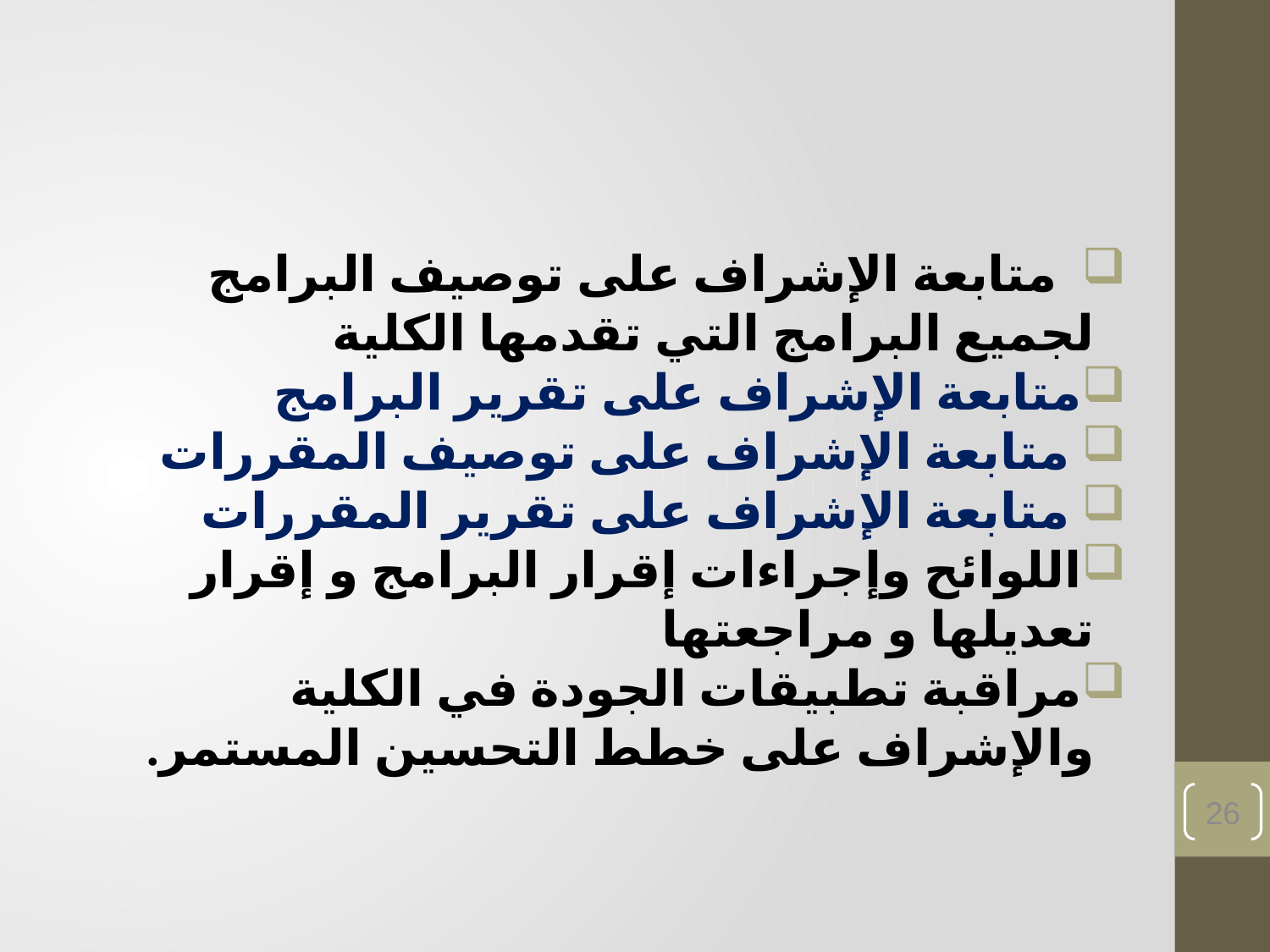

متابعة الإشراف على توصيف البرامج لجميع البرامج التي تقدمها الكلية
متابعة الإشراف على تقرير البرامج
 متابعة الإشراف على توصيف المقررات
 متابعة الإشراف على تقرير المقررات
اللوائح وإجراءات إقرار البرامج و إقرار تعديلها و مراجعتها
مراقبة تطبيقات الجودة في الكلية والإشراف على خطط التحسين المستمر.

26